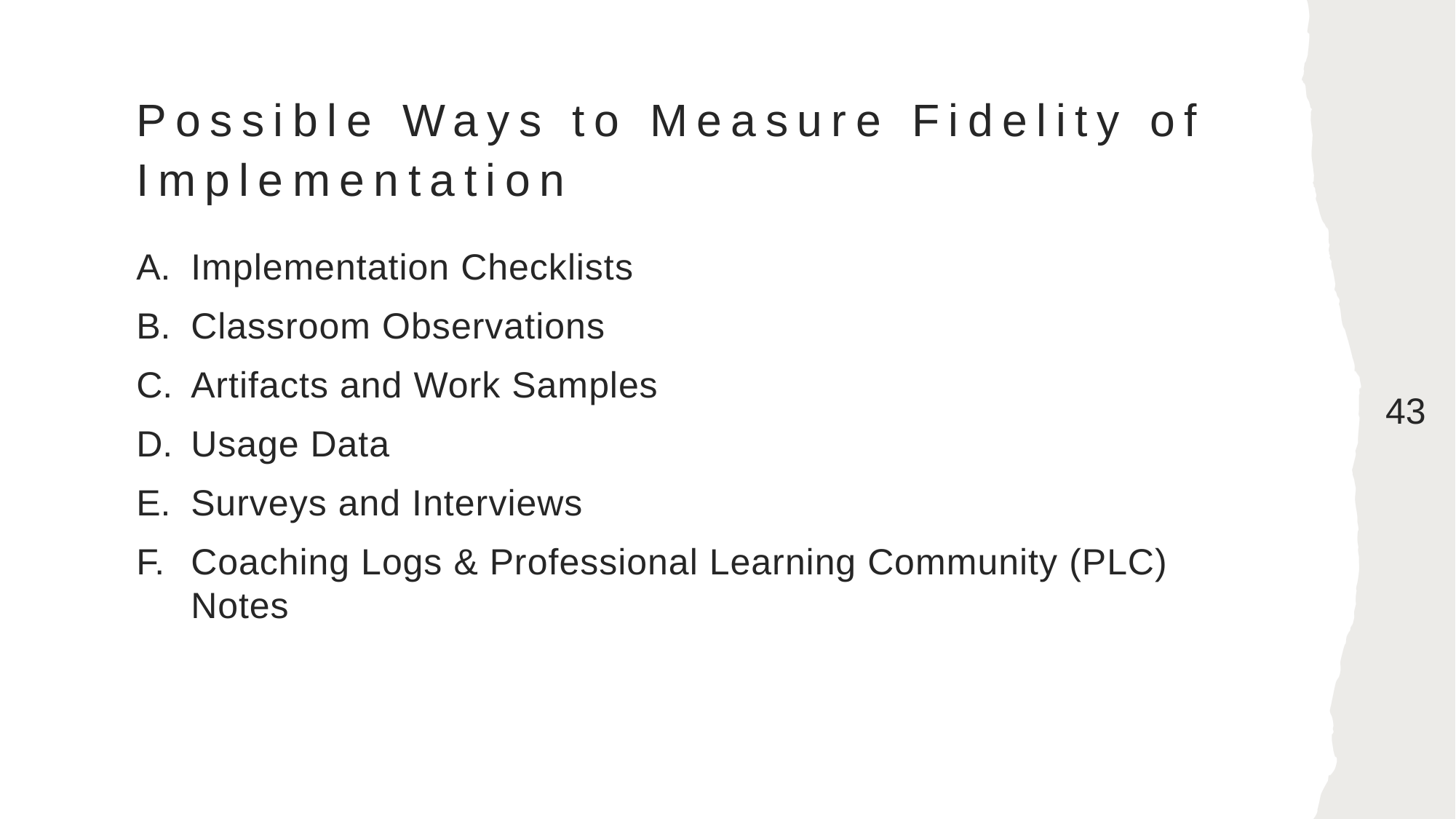

# Possible Ways to Measure Fidelity of Implementation
Implementation Checklists
Classroom Observations
Artifacts and Work Samples
Usage Data
Surveys and Interviews
Coaching Logs & Professional Learning Community (PLC) Notes
43